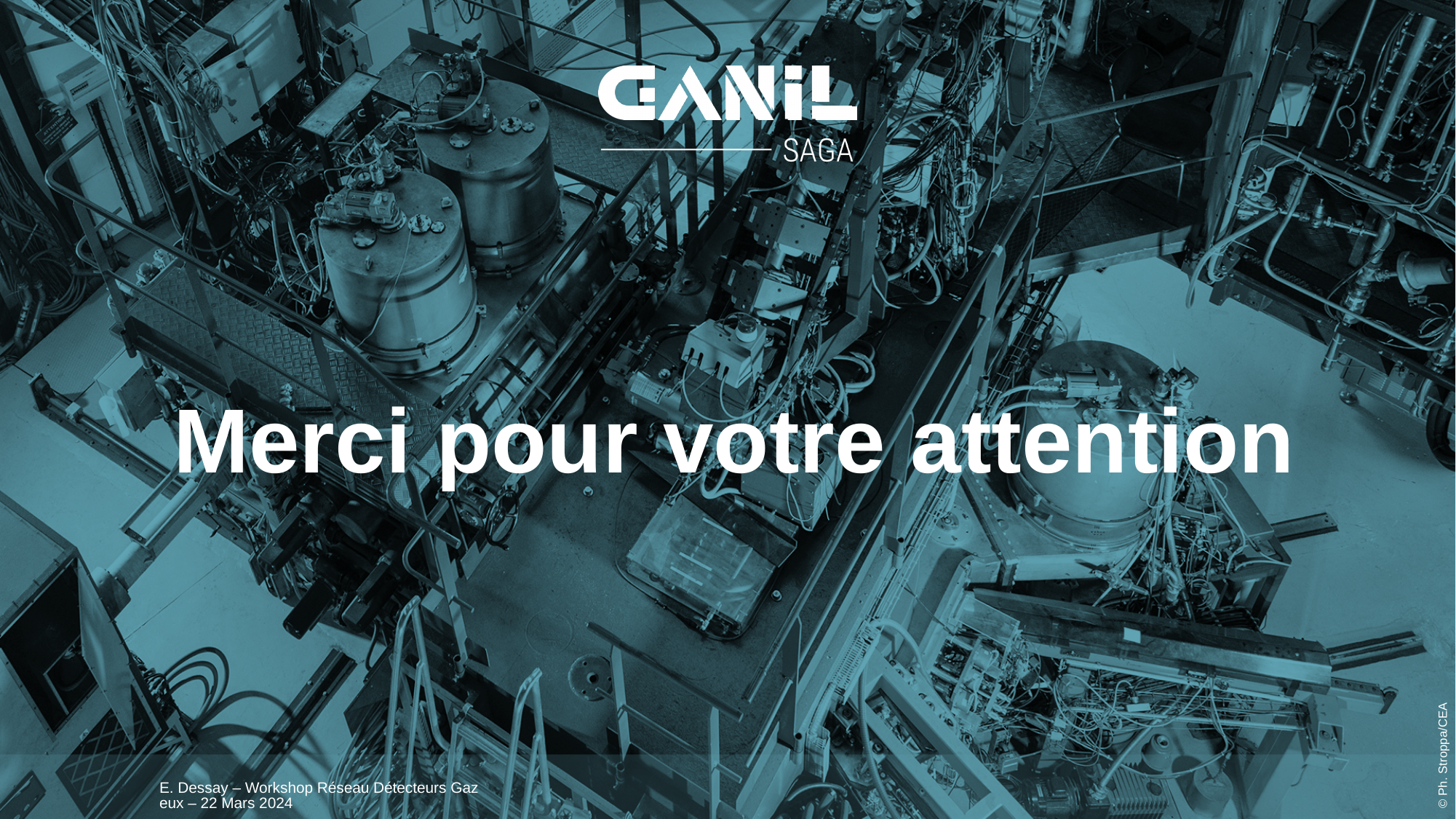

# Merci pour votre attention
E. Dessay – Workshop Réseau Détecteurs Gazeux – 22 Mars 2024